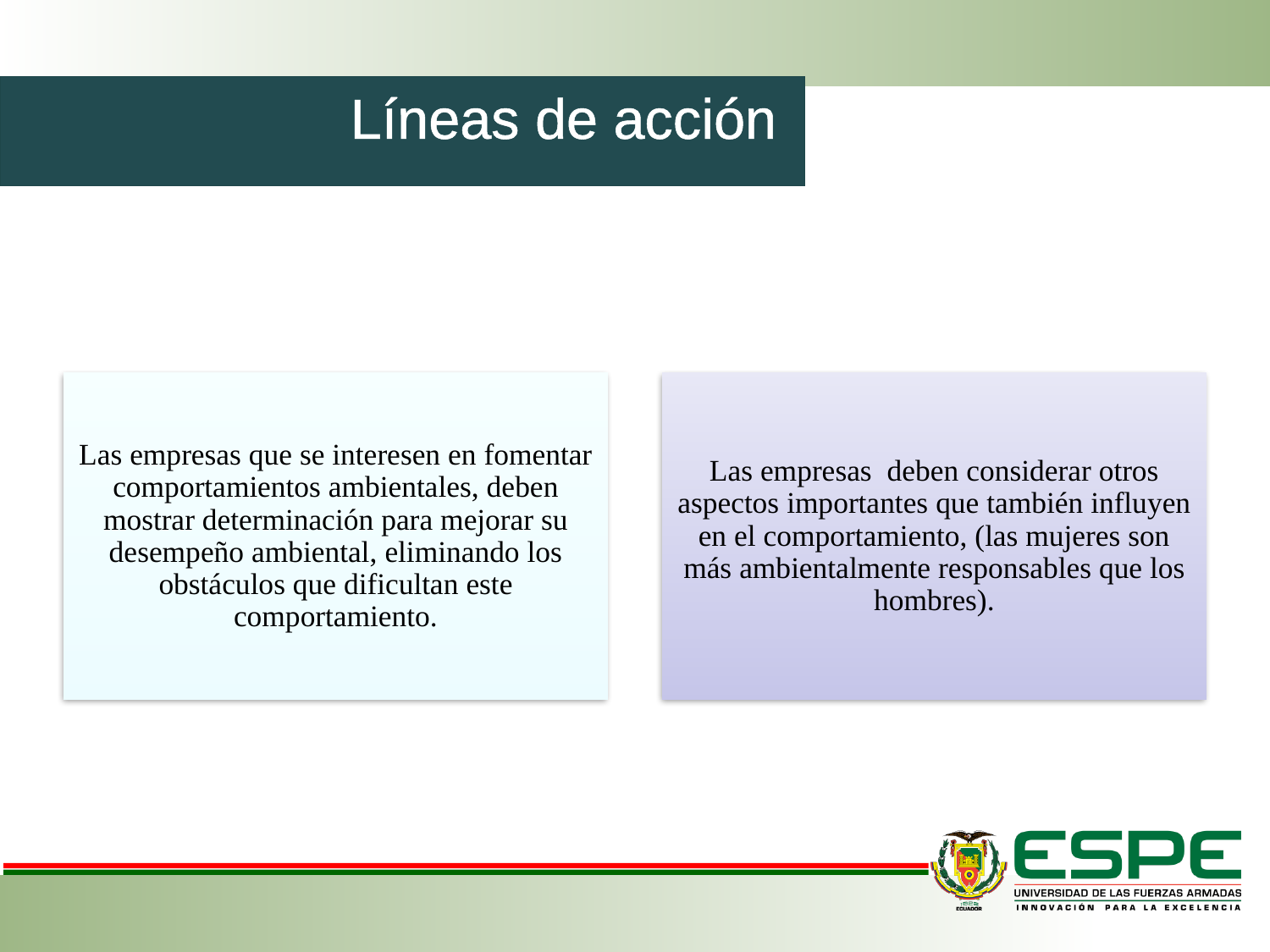

# Líneas de acción
Las empresas que se interesen en fomentar comportamientos ambientales, deben mostrar determinación para mejorar su desempeño ambiental, eliminando los obstáculos que dificultan este comportamiento.
Las empresas  deben considerar otros aspectos importantes que también influyen en el comportamiento, (las mujeres son más ambientalmente responsables que los hombres).